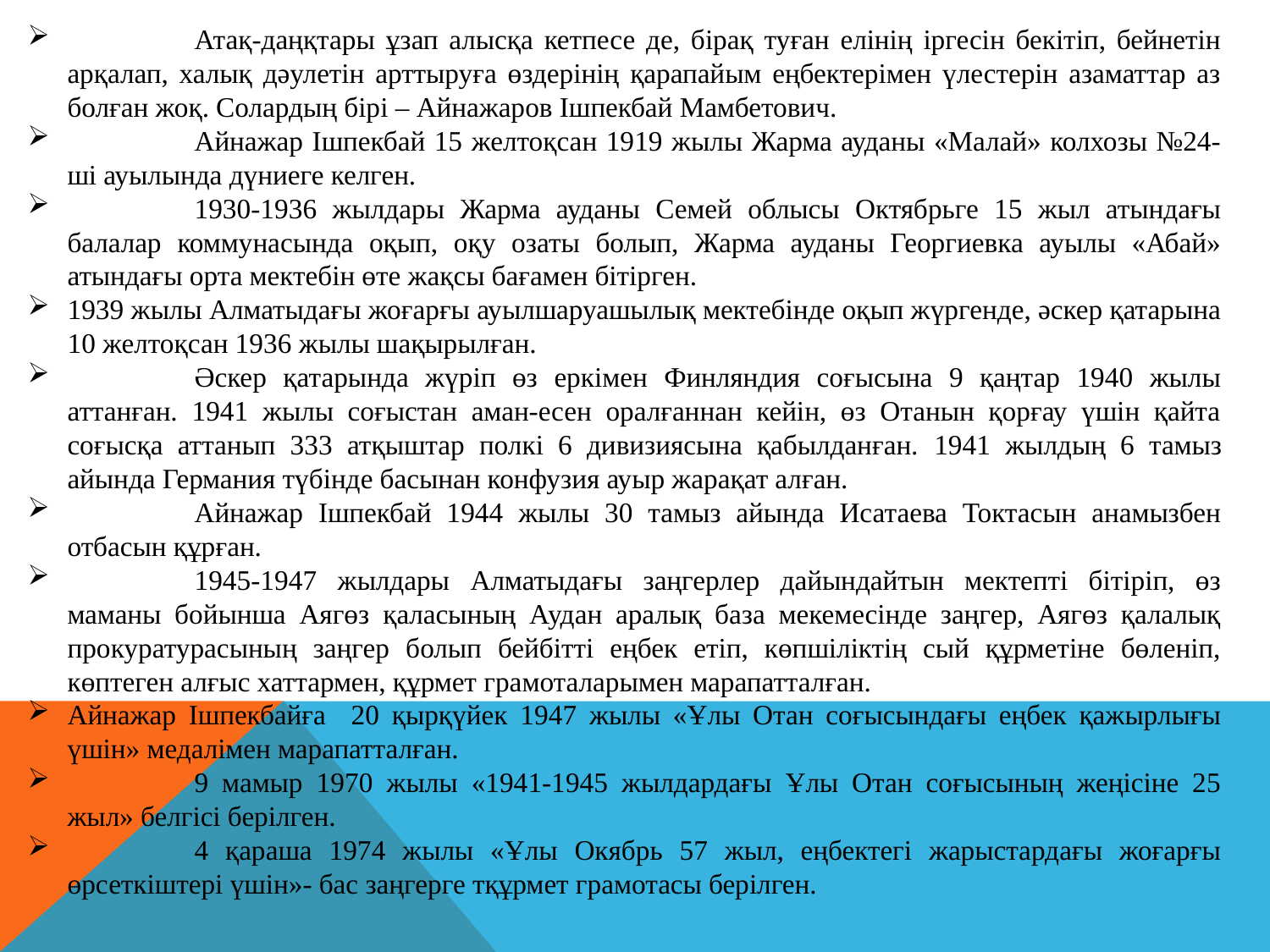

Атақ-даңқтары ұзап алысқа кетпесе де, бірақ туған елінің іргесін бекітіп, бейнетін арқалап, халық дәулетін арттыруға өздерінің қарапайым еңбектерімен үлестерін азаматтар аз болған жоқ. Солардың бірі – Айнажаров Ішпекбай Мамбетович.
	Айнажар Ішпекбай 15 желтоқсан 1919 жылы Жарма ауданы «Малай» колхозы №24-ші ауылында дүниеге келген.
	1930-1936 жылдары Жарма ауданы Семей облысы Октябрьге 15 жыл атындағы балалар коммунасында оқып, оқу озаты болып, Жарма ауданы Георгиевка ауылы «Абай» атындағы орта мектебін өте жақсы бағамен бітірген.
1939 жылы Алматыдағы жоғарғы ауылшаруашылық мектебінде оқып жүргенде, әскер қатарына 10 желтоқсан 1936 жылы шақырылған.
	Әскер қатарында жүріп өз еркімен Финляндия соғысына 9 қаңтар 1940 жылы аттанған. 1941 жылы соғыстан аман-есен оралғаннан кейін, өз Отанын қорғау үшін қайта соғысқа аттанып 333 атқыштар полкі 6 дивизиясына қабылданған. 1941 жылдың 6 тамыз айында Германия түбінде басынан конфузия ауыр жарақат алған.
	Айнажар Ішпекбай 1944 жылы 30 тамыз айында Исатаева Токтасын анамызбен отбасын құрған.
	1945-1947 жылдары Алматыдағы заңгерлер дайындайтын мектепті бітіріп, өз маманы бойынша Аягөз қаласының Аудан аралық база мекемесінде заңгер, Аягөз қалалық прокуратурасының заңгер болып бейбітті еңбек етіп, көпшіліктің сый құрметіне бөленіп, көптеген алғыс хаттармен, құрмет грамоталарымен марапатталған.
Айнажар Ішпекбайға  20 қырқүйек 1947 жылы «Ұлы Отан соғысындағы еңбек қажырлығы үшін» медалімен марапатталған.
	9 мамыр 1970 жылы «1941-1945 жылдардағы Ұлы Отан соғысының жеңісіне 25 жыл» белгісі берілген.
	4 қараша 1974 жылы «Ұлы Окябрь 57 жыл, еңбектегі жарыстардағы жоғарғы өрсеткіштері үшін»- бас заңгерге тқұрмет грамотасы берілген.